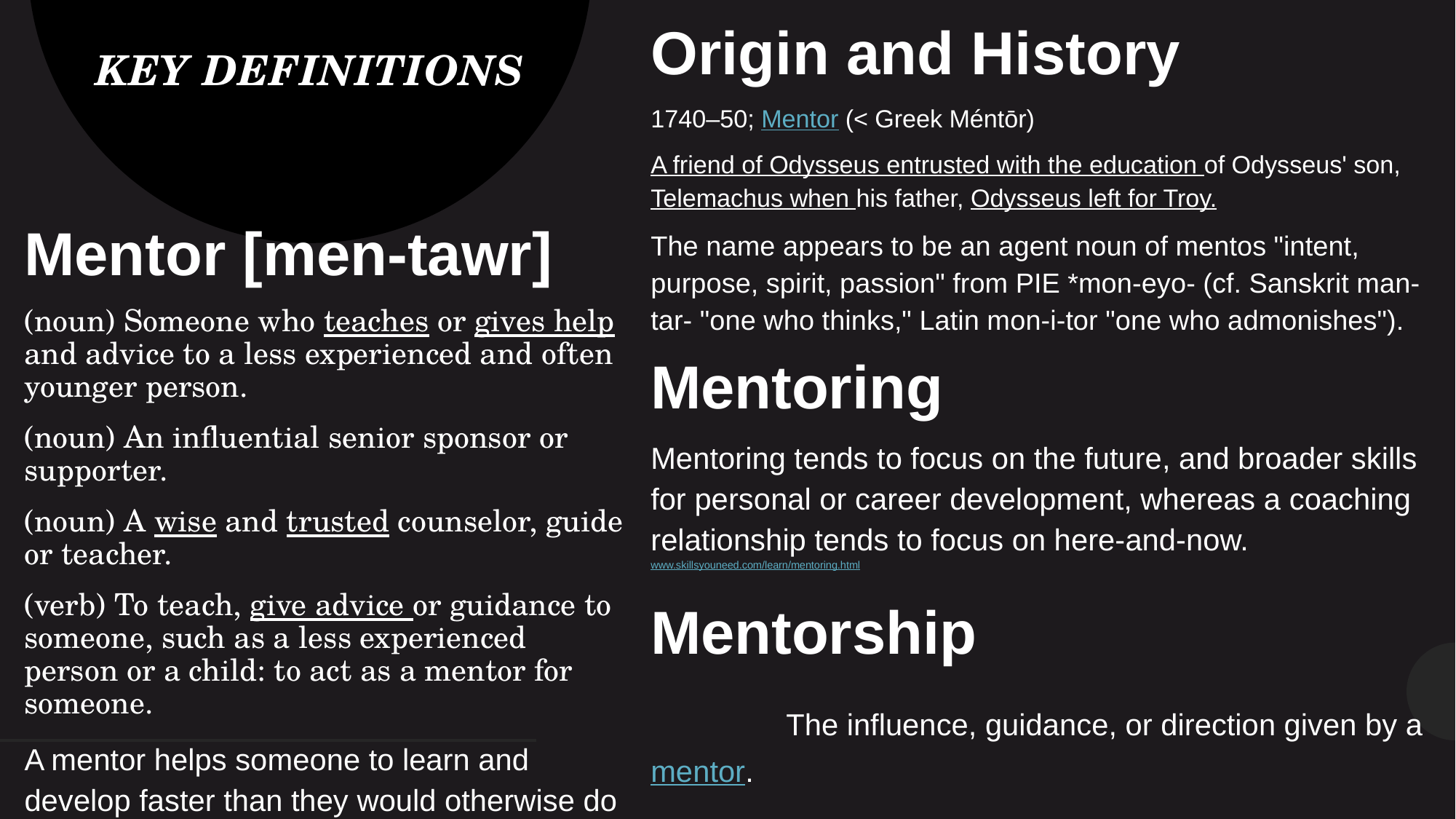

# KEY DEFINITIONS
Origin and History
1740–50; Mentor (< Greek Méntōr)
A friend of Odysseus entrusted with the education of Odysseus' son, Telemachus when his father, Odysseus left for Troy.
The name appears to be an agent noun of mentos "intent, purpose, spirit, passion" from PIE *mon-eyo- (cf. Sanskrit man-tar- "one who thinks," Latin mon-i-tor "one who admonishes").

Mentor [men-tawr]
(noun) Someone who teaches or gives help and advice to a less experienced and often younger person.
(noun) An influential senior sponsor or supporter.
(noun) A wise and trusted counselor, guide or teacher.
(verb) To teach, give advice or guidance to someone, such as a less experienced person or a child: to act as a mentor for someone.
A mentor helps someone to learn and develop faster than they would otherwise do so. www.skillsyouneed.com/learn/mentoring.html

Mentoring
Mentoring tends to focus on the future, and broader skills for personal or career development, whereas a coaching relationship tends to focus on here-and-now. www.skillsyouneed.com/learn/mentoring.html
Mentorship                                    The influence, guidance, or direction given by a mentor.